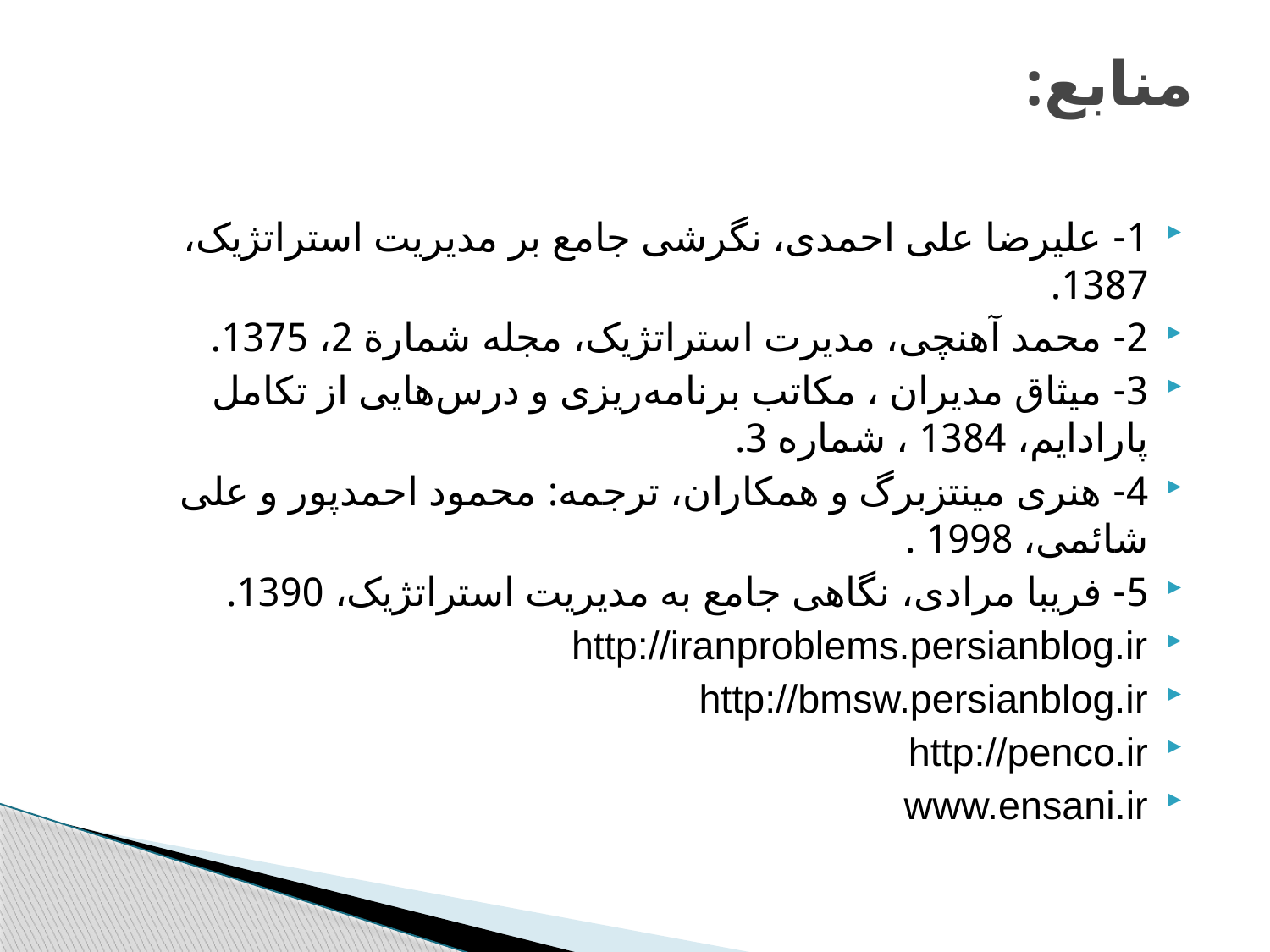

# منابع:
1- علیرضا علی احمدی، نگرشی جامع بر مدیریت استراتژیک، 1387.
2- محمد آهنچی، مدیرت استراتژیک، مجله شمارة 2، 1375.
3- میثاق مدیران ، مکاتب برنامه‌ریزی و درس‌هایی از تکامل پارادایم، 1384 ، شماره 3.
4- هنری مینتزبرگ و همکاران، ترجمه: محمود احمدپور و علی شائمی، 1998 .
5- فریبا مرادی، نگاهی جامع به مدیریت استراتژیک، 1390.
http://iranproblems.persianblog.ir
http://bmsw.persianblog.ir
http://penco.ir
www.ensani.ir